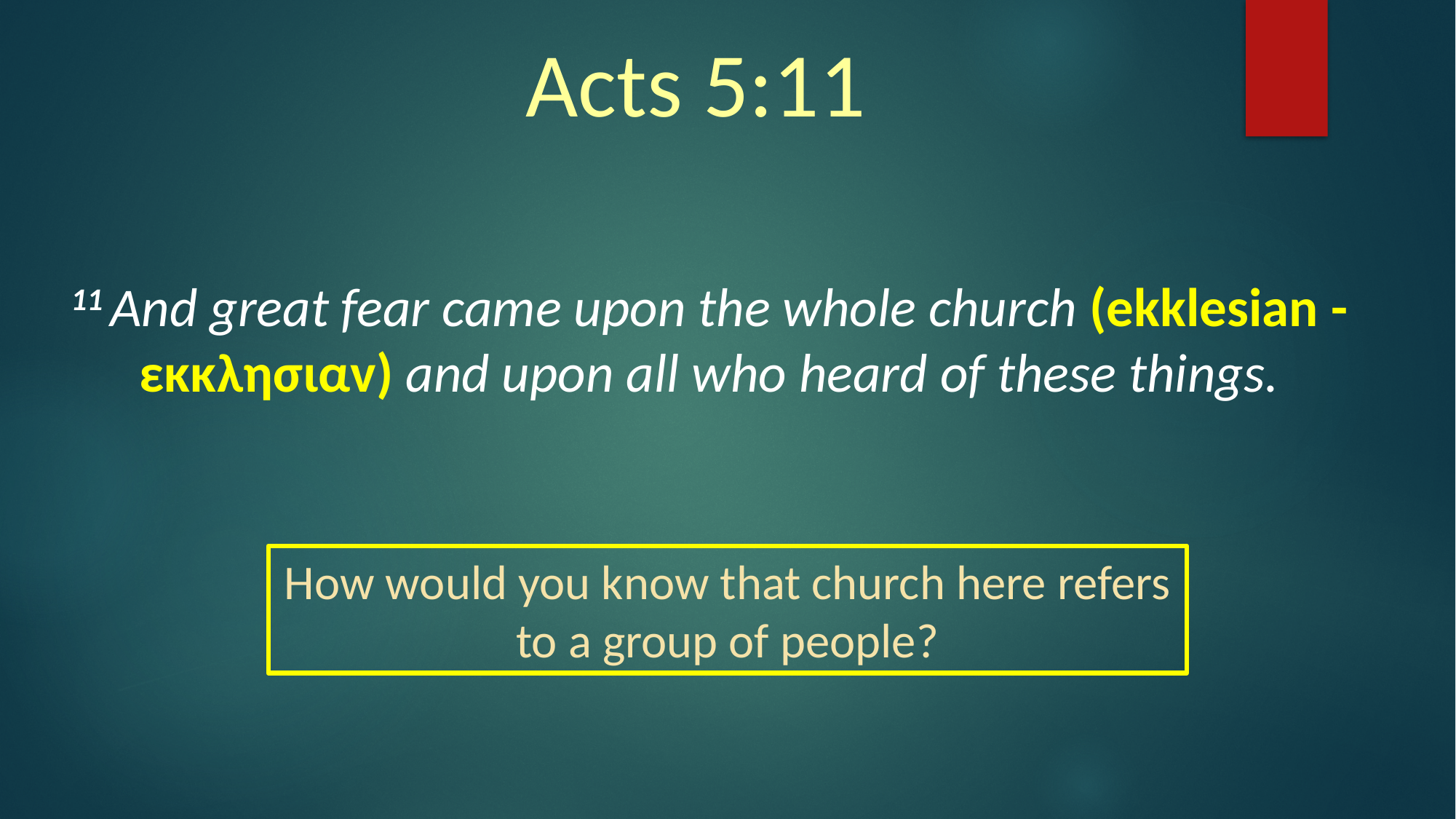

Acts 5:11
11 And great fear came upon the whole church (ekklesian - εκκλησιαv) and upon all who heard of these things.
How would you know that church here refers to a group of people?